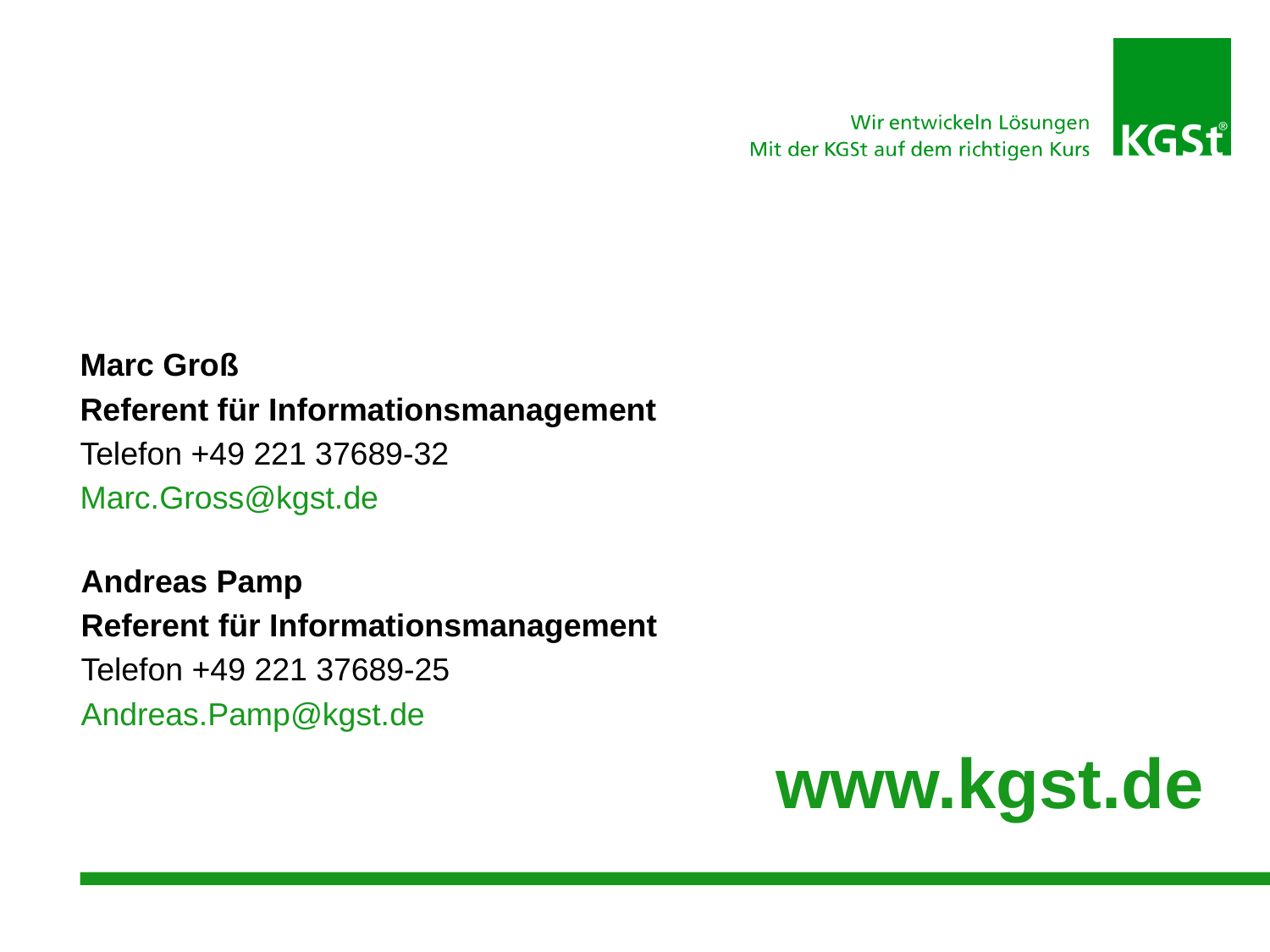

Marc Groß
Referent für Informationsmanagement
Telefon +49 221 37689-32 Marc.Gross@kgst.de

www.kgst.de
Andreas Pamp
Referent für Informationsmanagement
Telefon +49 221 37689-25 Andreas.Pamp@kgst.de